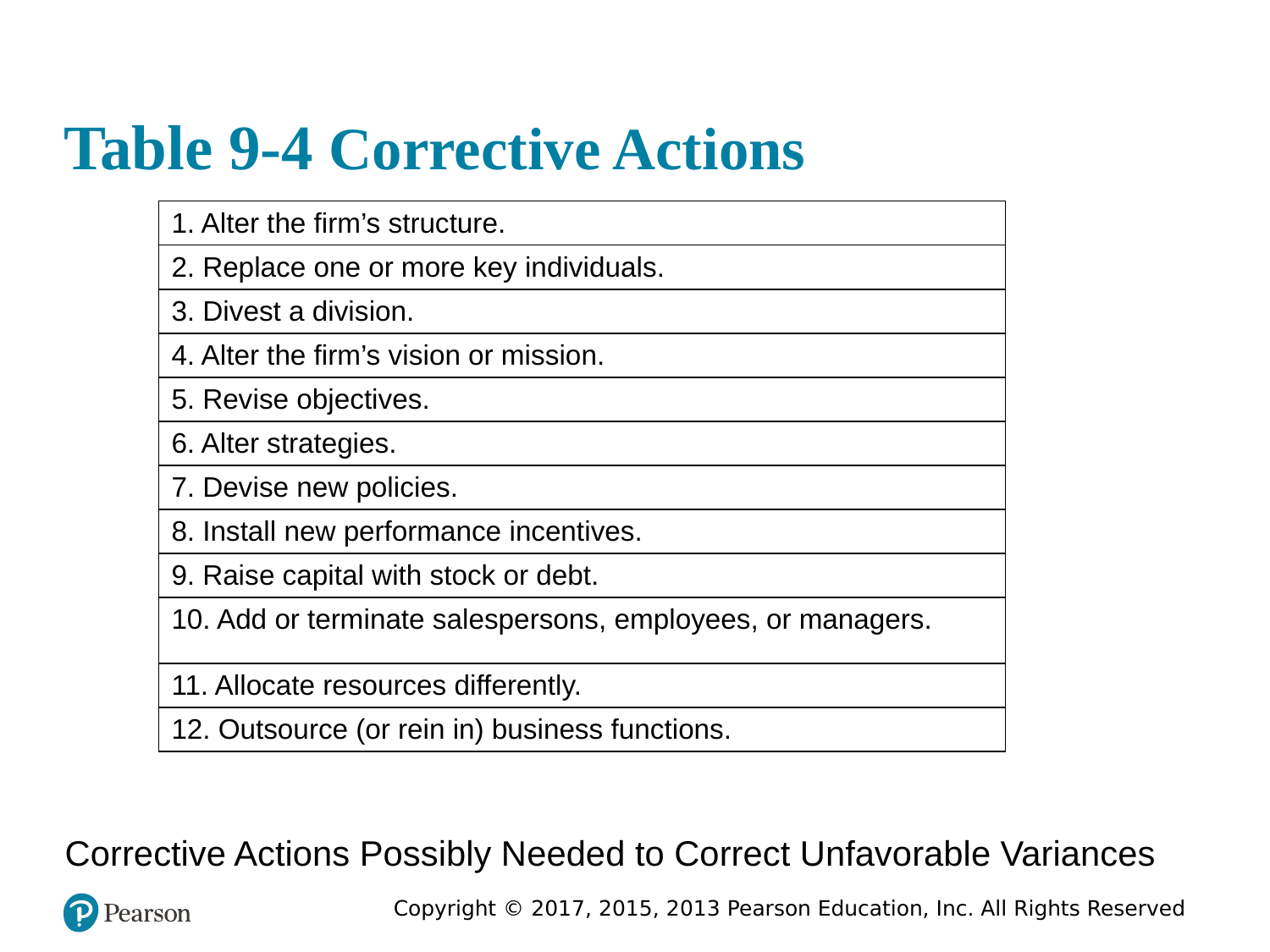

# Table 9-4 Corrective Actions
| 1. Alter the firm’s structure. |
| --- |
| 2. Replace one or more key individuals. |
| 3. Divest a division. |
| 4. Alter the firm’s vision or mission. |
| 5. Revise objectives. |
| 6. Alter strategies. |
| 7. Devise new policies. |
| 8. Install new performance incentives. |
| 9. Raise capital with stock or debt. |
| 10. Add or terminate salespersons, employees, or managers. |
| 11. Allocate resources differently. |
| 12. Outsource (or rein in) business functions. |
Corrective Actions Possibly Needed to Correct Unfavorable Variances